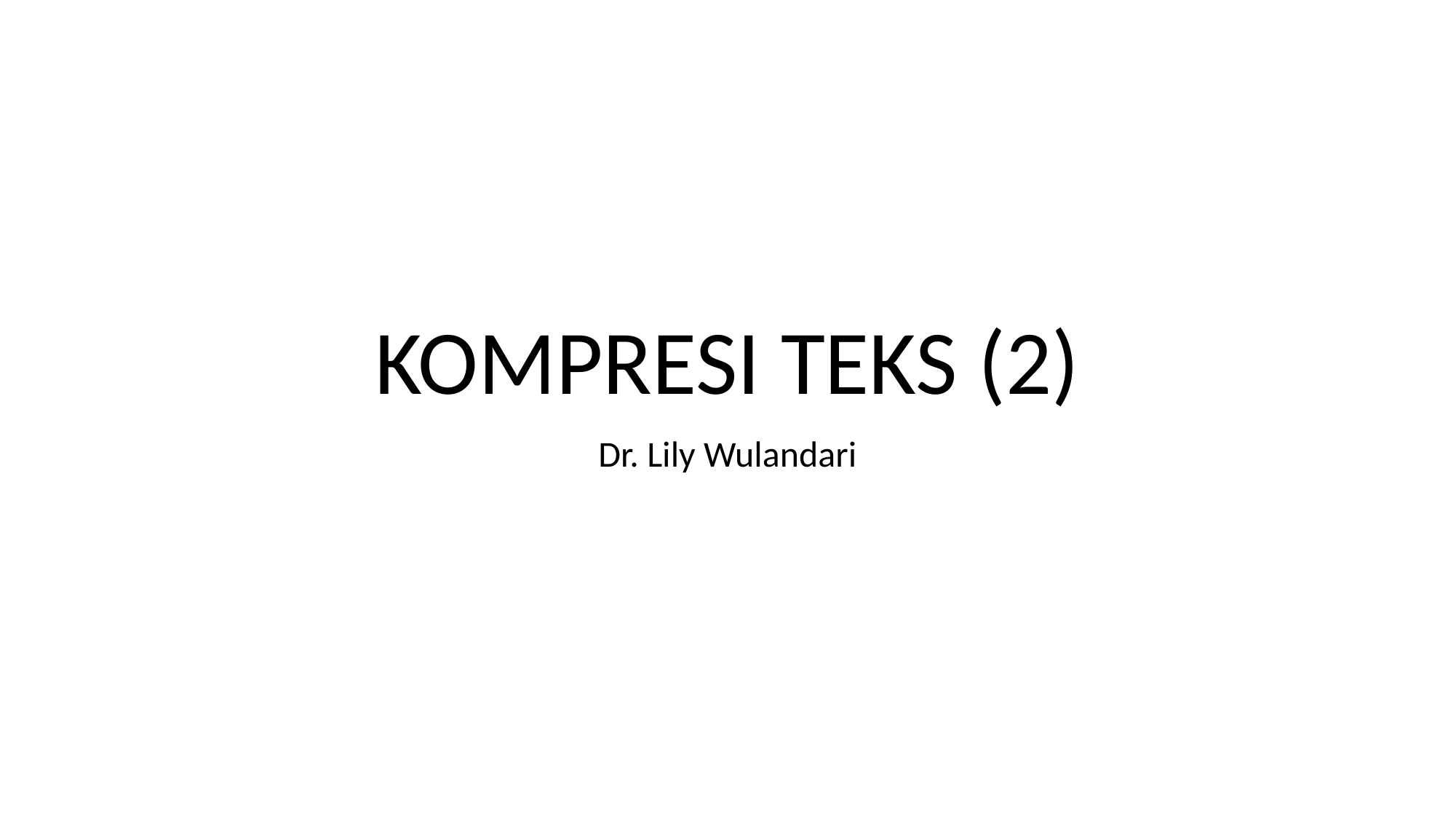

# KOMPRESI TEKS (2)
Dr. Lily Wulandari